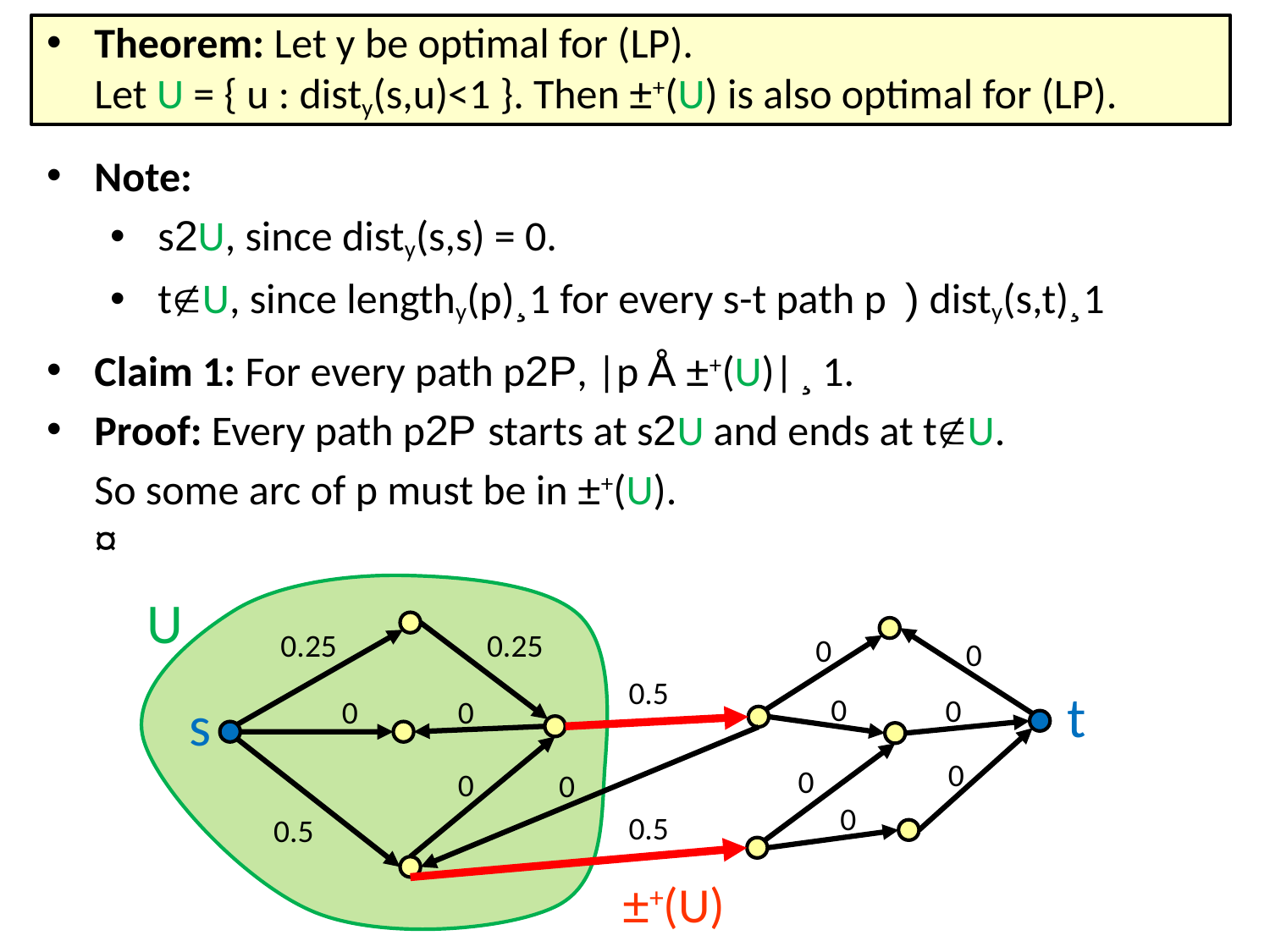

Theorem: Let y be optimal for (LP).
Let U = { u : disty(s,u)<1 }. Then ±+(U) is also optimal for (LP).

Note:
s2U, since disty(s,s) = 0.
t∉U, since lengthy(p)¸1 for every s-t path p  ) disty(s,t)¸1

Claim 1: For every path p2P, |p Å ±+(U)| ¸ 1.
Proof: Every path p2P starts at s2U and ends at t∉U.
	So some arc of p must be in ±+(U).				           ¤

U

0.25
0.25
0
0
0.5
t
0
s
0
0
0

0
0
0
0
0
0.5
0.5

±+(U)